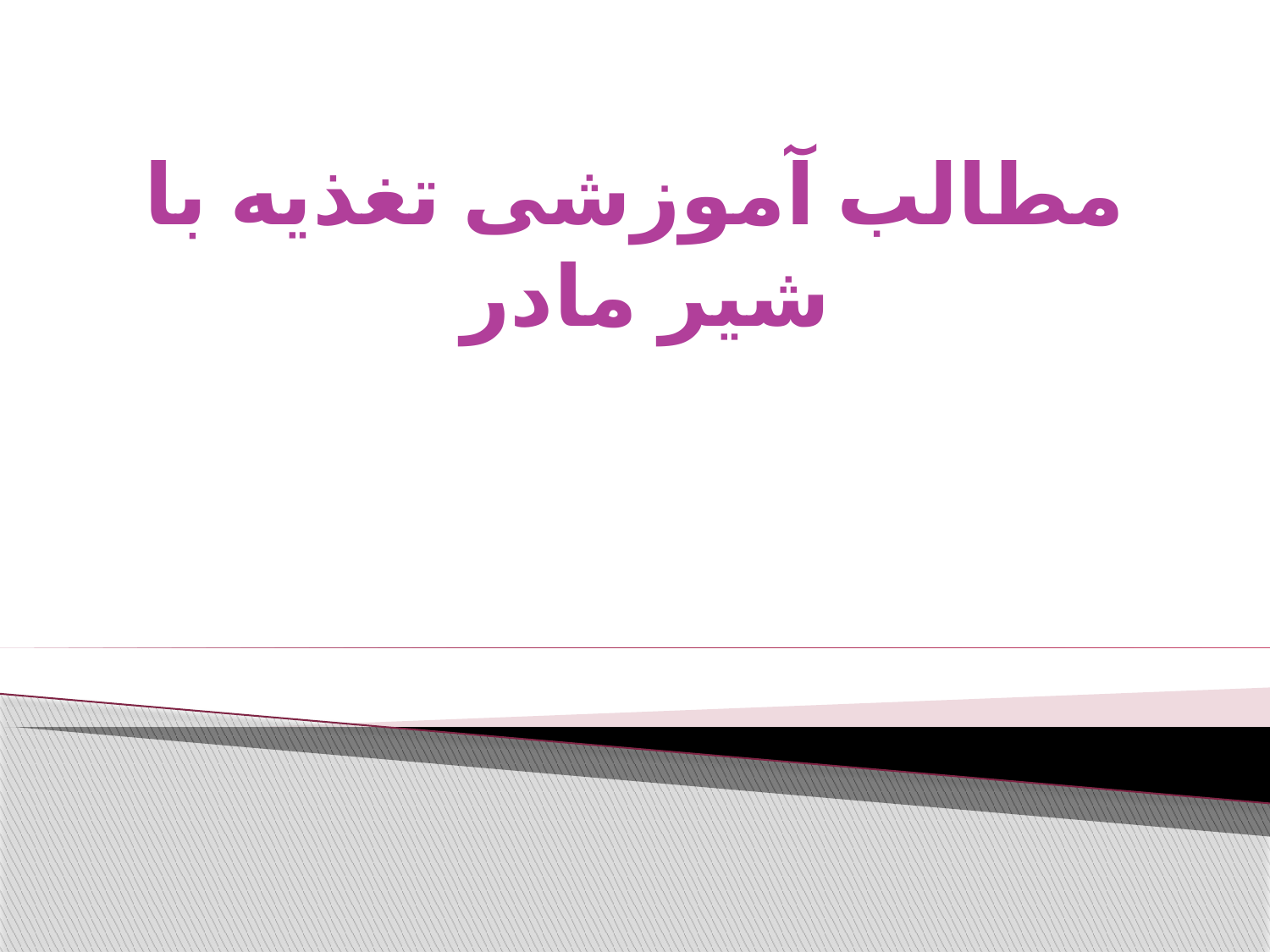

# مطالب آموزشی تغذیه با شیر مادر